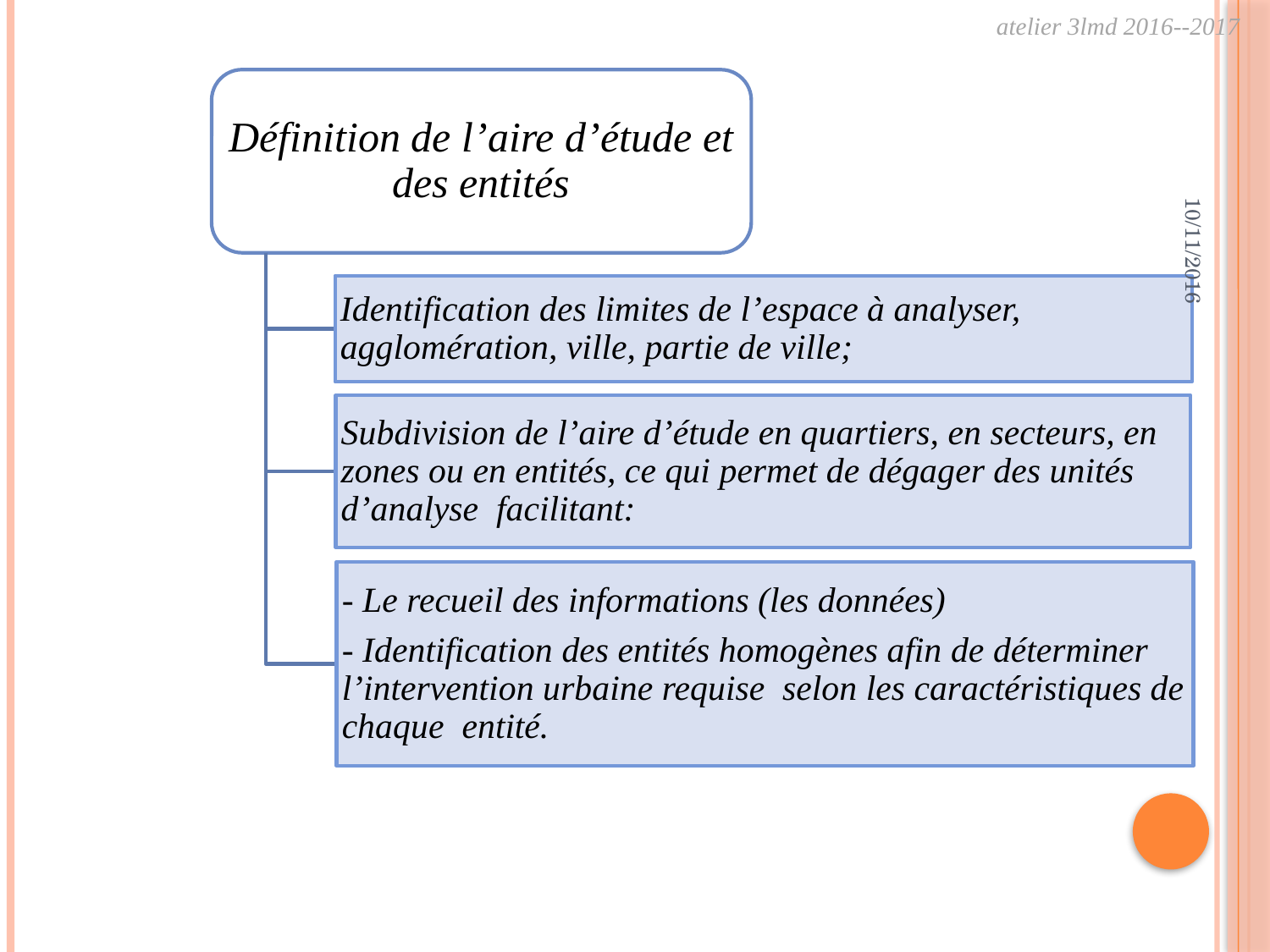

atelier 3lmd 2016--2017
Définition de l’aire d’étude et des entités
Identification des limites de l’espace à analyser, agglomération, ville, partie de ville;
Subdivision de l’aire d’étude en quartiers, en secteurs, en zones ou en entités, ce qui permet de dégager des unités d’analyse  facilitant:
- Le recueil des informations (les données)
- Identification des entités homogènes afin de déterminer l’intervention urbaine requise  selon les caractéristiques de chaque  entité.
10/11/2016